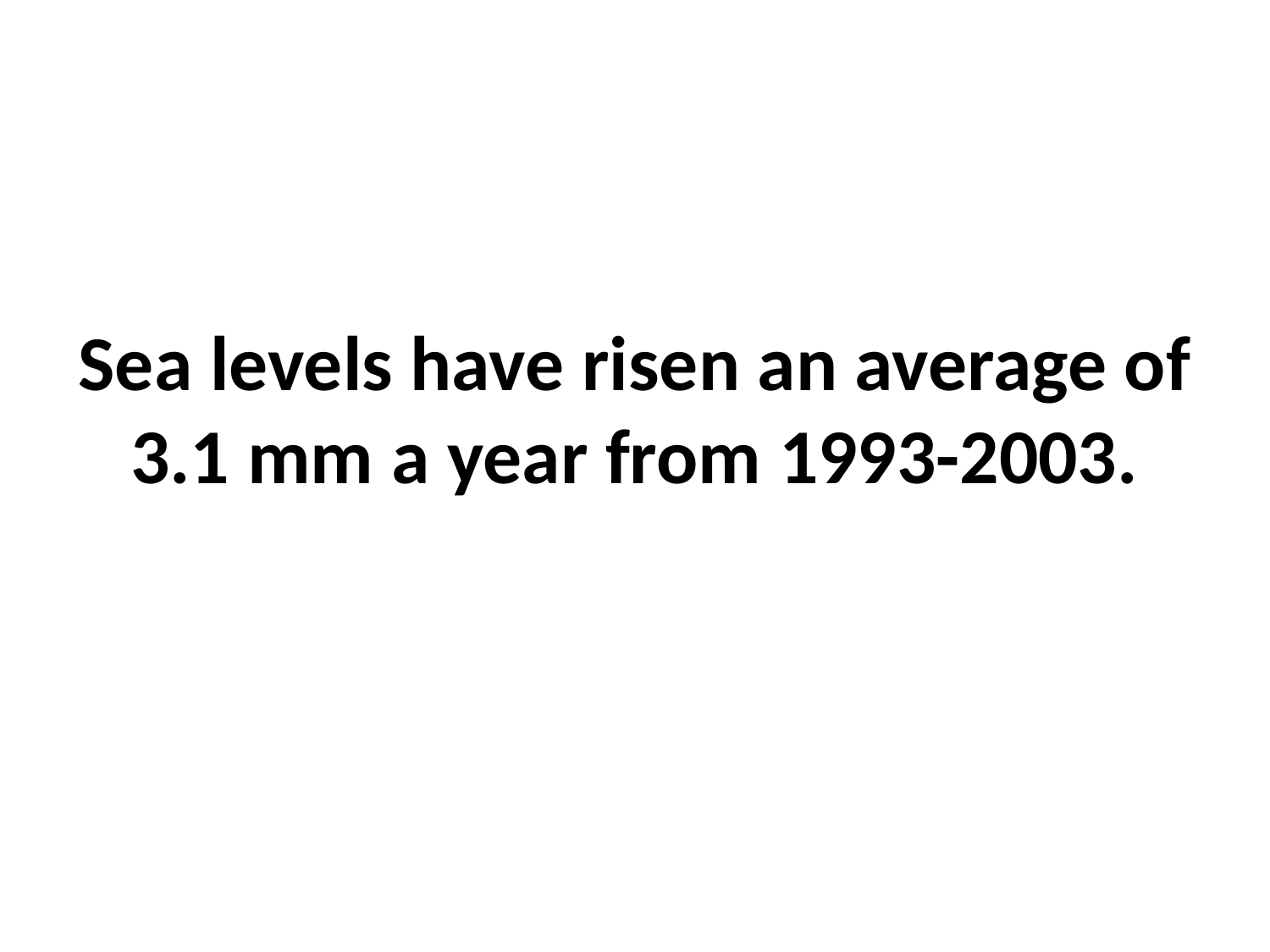

# Sea levels have risen an average of 3.1 mm a year from 1993-2003.